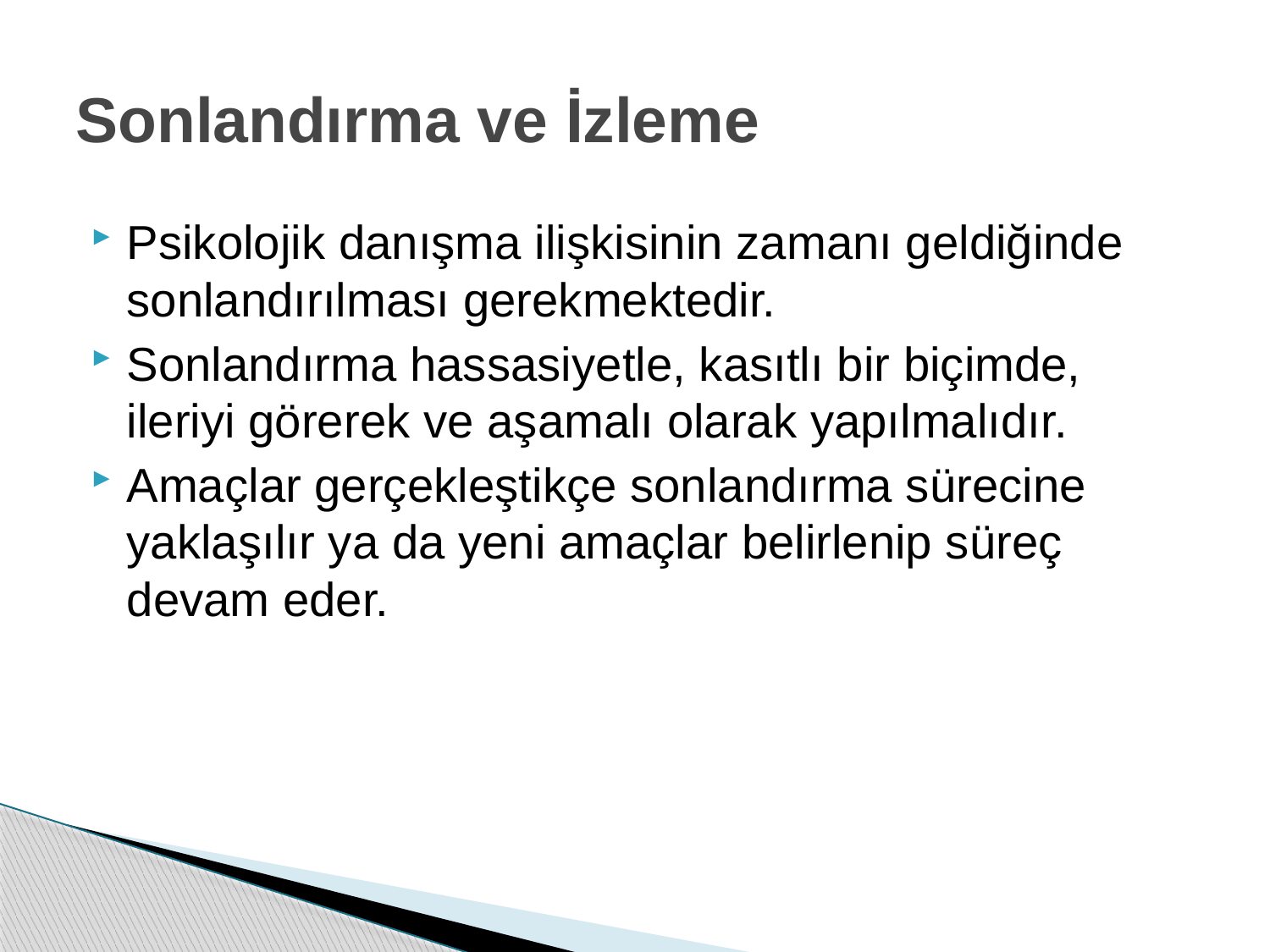

# Sonlandırma ve İzleme
Psikolojik danışma ilişkisinin zamanı geldiğinde sonlandırılması gerekmektedir.
Sonlandırma hassasiyetle, kasıtlı bir biçimde, ileriyi görerek ve aşamalı olarak yapılmalıdır.
Amaçlar gerçekleştikçe sonlandırma sürecine yaklaşılır ya da yeni amaçlar belirlenip süreç devam eder.